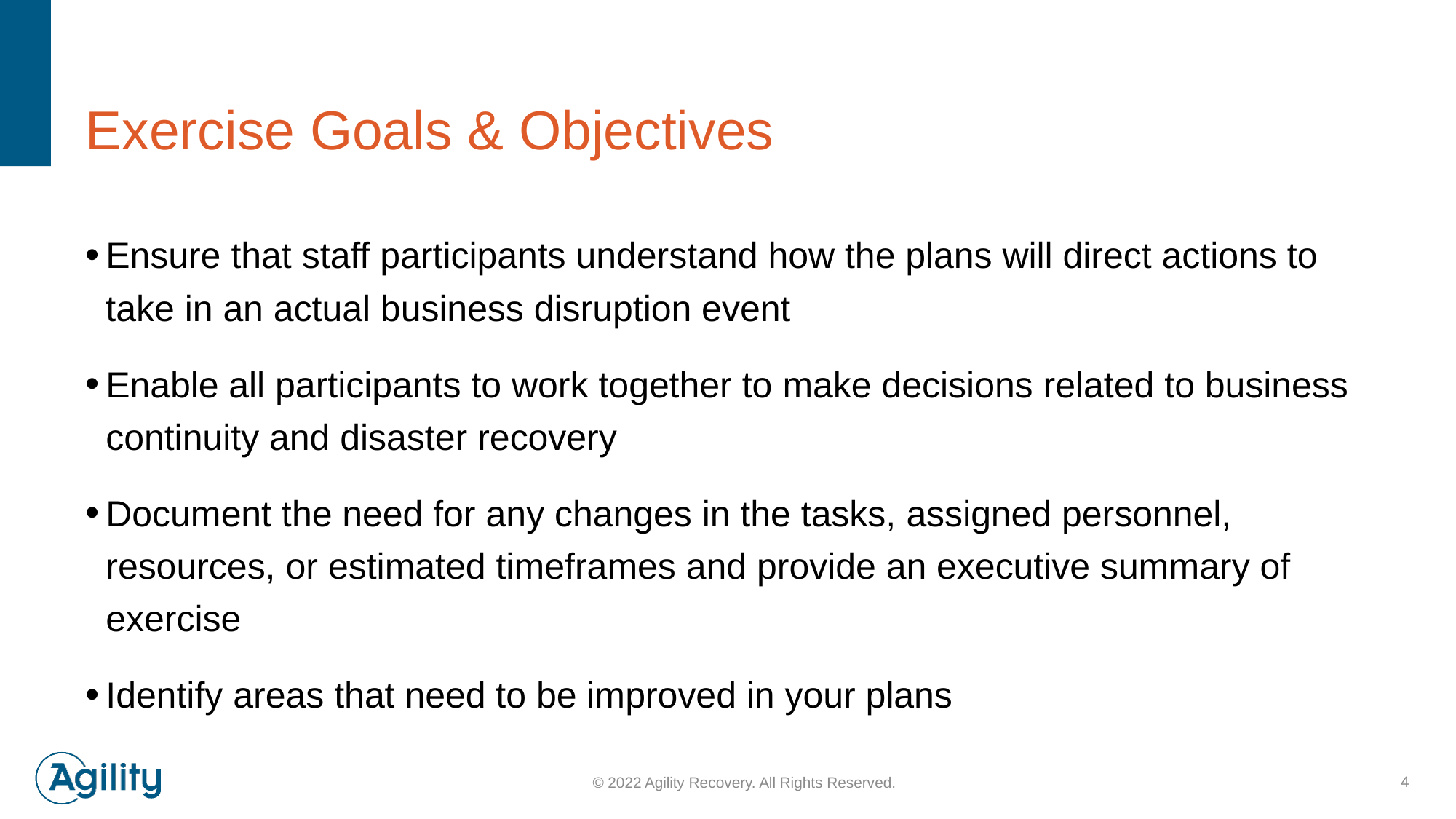

# Exercise Goals & Objectives
Ensure that staff participants understand how the plans will direct actions to take in an actual business disruption event
Enable all participants to work together to make decisions related to business continuity and disaster recovery
Document the need for any changes in the tasks, assigned personnel, resources, or estimated timeframes and provide an executive summary of exercise
Identify areas that need to be improved in your plans
© 2022 Agility Recovery. All Rights Reserved.
4